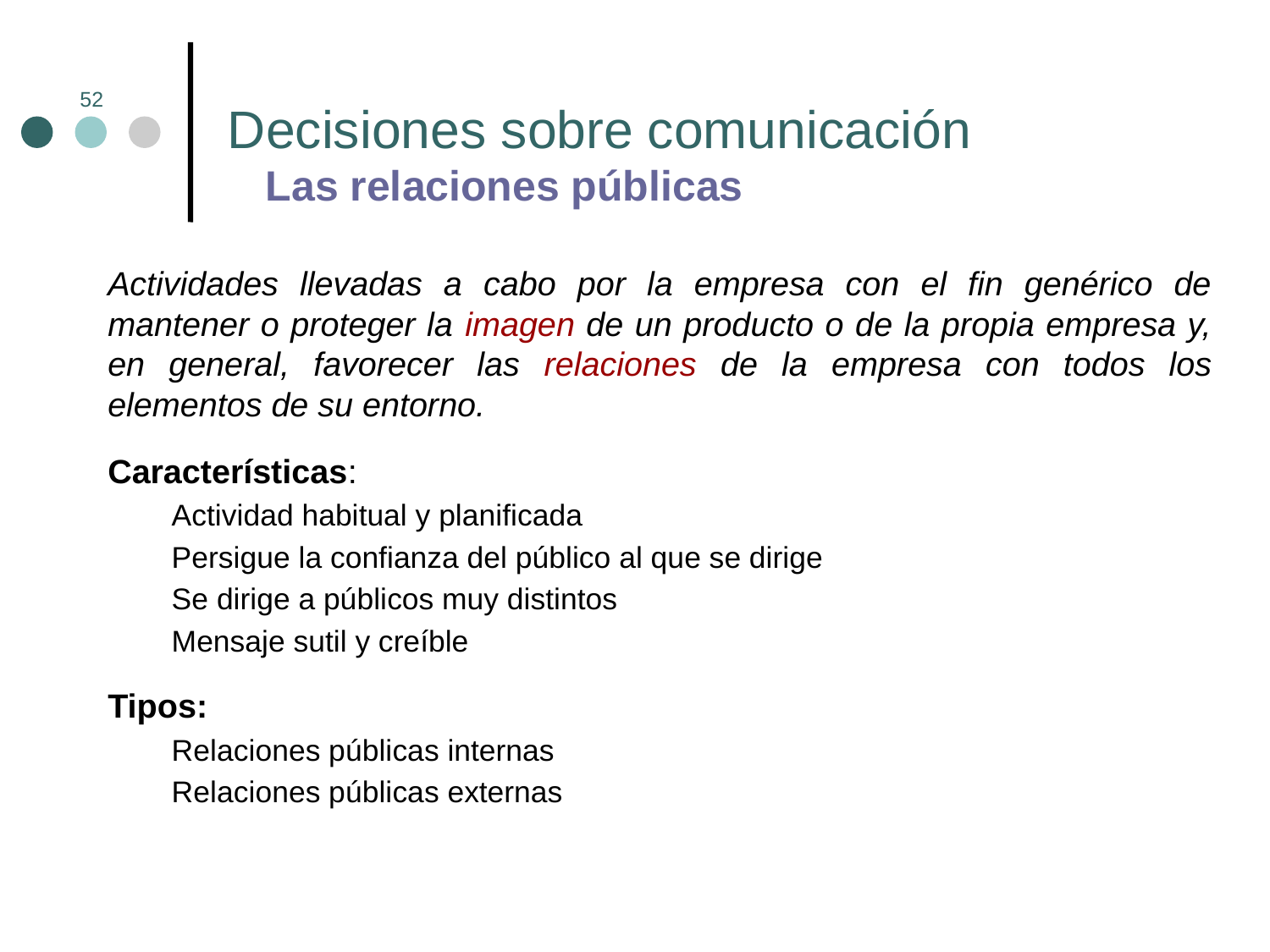

# Decisiones sobre comunicación Las relaciones públicas
52
Actividades llevadas a cabo por la empresa con el fin genérico de mantener o proteger la imagen de un producto o de la propia empresa y, en general, favorecer las relaciones de la empresa con todos los elementos de su entorno.
Características:
 Actividad habitual y planificada
 Persigue la confianza del público al que se dirige
 Se dirige a públicos muy distintos
 Mensaje sutil y creíble
Tipos:
 Relaciones públicas internas
 Relaciones públicas externas